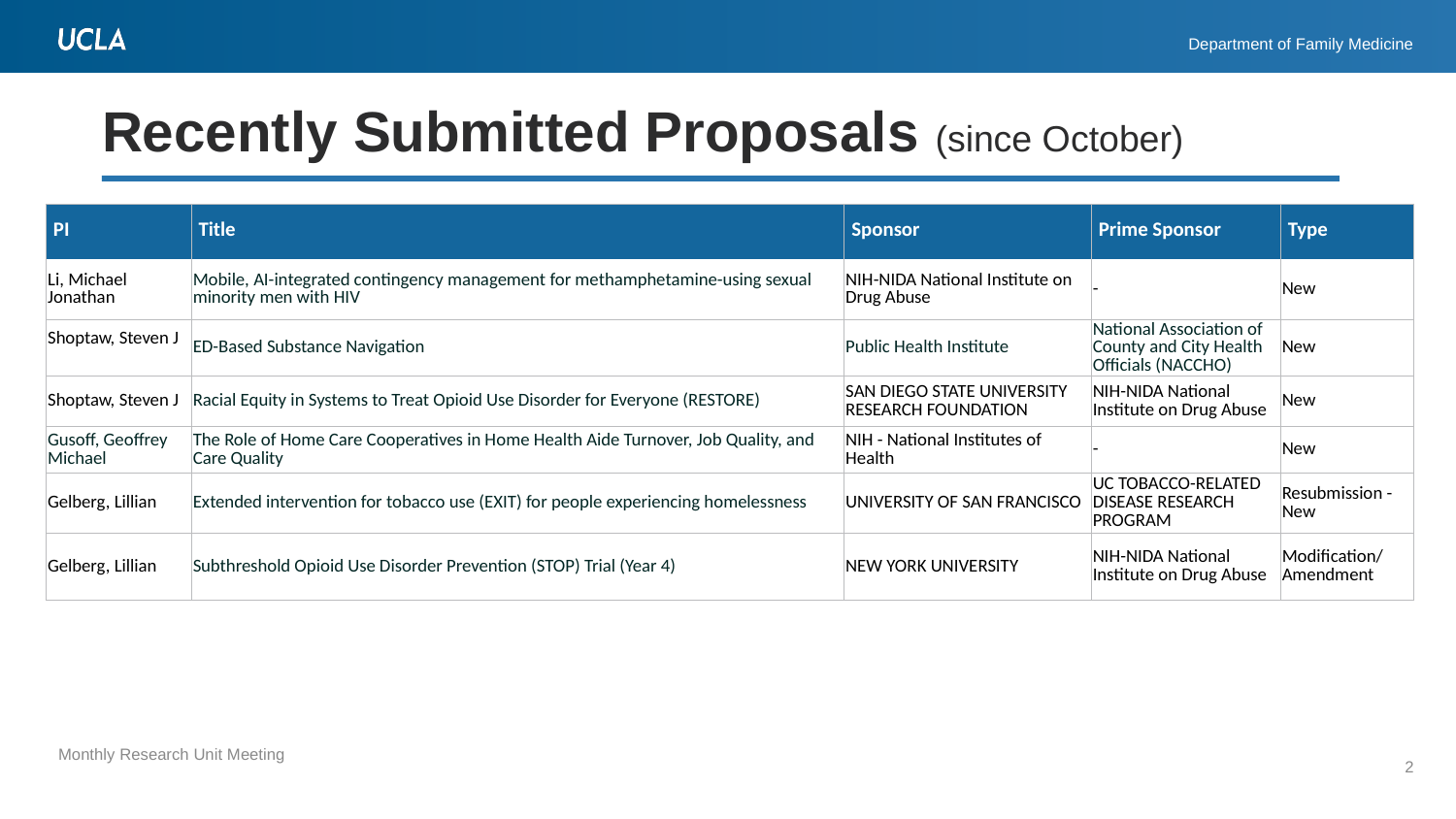

# Recently Submitted Proposals (since October)
| PI | Title | Sponsor | Prime Sponsor | Type |
| --- | --- | --- | --- | --- |
| Li, Michael Jonathan | Mobile, AI-integrated contingency management for methamphetamine-using sexual minority men with HIV | NIH-NIDA National Institute on Drug Abuse | - | New |
| Shoptaw, Steven J | ED-Based Substance Navigation | Public Health Institute | National Association of County and City Health Officials (NACCHO) | New |
| Shoptaw, Steven J | Racial Equity in Systems to Treat Opioid Use Disorder for Everyone (RESTORE) | SAN DIEGO STATE UNIVERSITY RESEARCH FOUNDATION | NIH-NIDA National Institute on Drug Abuse | New |
| Gusoff, Geoffrey Michael | The Role of Home Care Cooperatives in Home Health Aide Turnover, Job Quality, and Care Quality | NIH - National Institutes of Health | - | New |
| Gelberg, Lillian | Extended intervention for tobacco use (EXIT) for people experiencing homelessness | UNIVERSITY OF SAN FRANCISCO | UC TOBACCO-RELATED DISEASE RESEARCH PROGRAM | Resubmission - New |
| Gelberg, Lillian | Subthreshold Opioid Use Disorder Prevention (STOP) Trial (Year 4) | NEW YORK UNIVERSITY | NIH-NIDA National Institute on Drug Abuse | Modification/ Amendment |
2